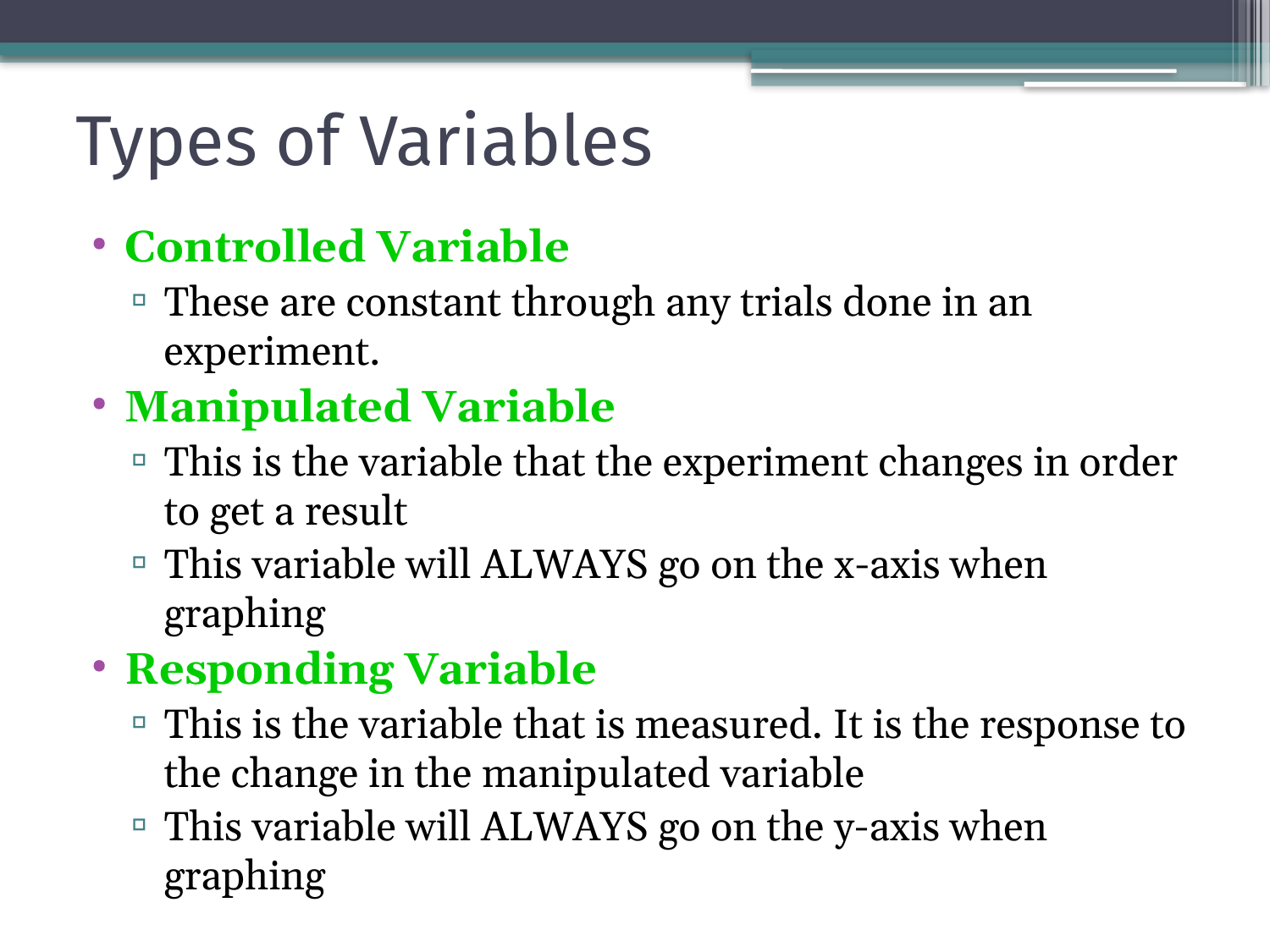

# Types of Variables
Controlled Variable
These are constant through any trials done in an experiment.
Manipulated Variable
This is the variable that the experiment changes in order to get a result
This variable will ALWAYS go on the x-axis when graphing
Responding Variable
This is the variable that is measured. It is the response to the change in the manipulated variable
This variable will ALWAYS go on the y-axis when graphing